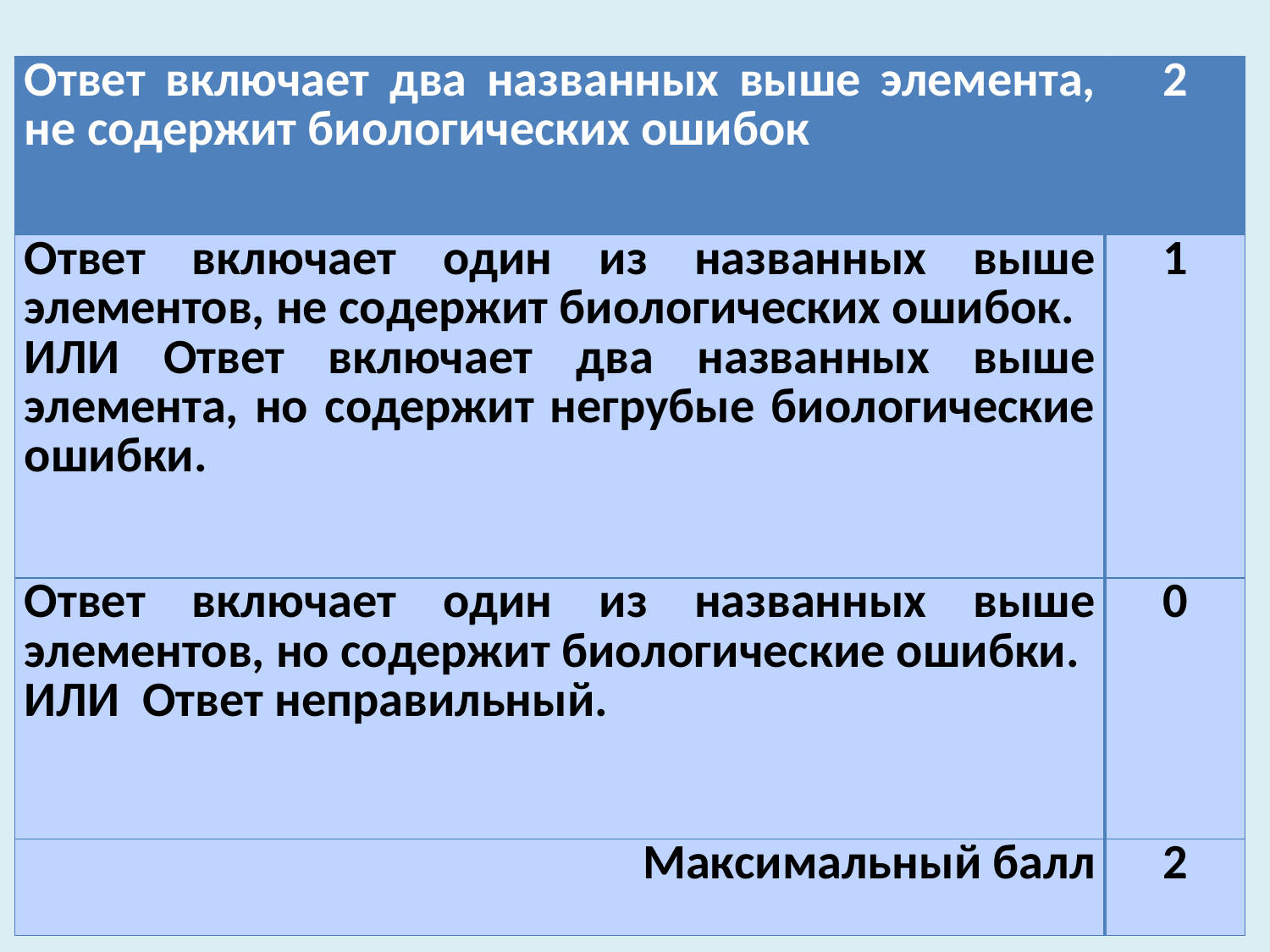

| Ответ включает два названных выше элемента, не содержит биологических ошибок | 2 |
| --- | --- |
| Ответ включает один из названных выше элементов, не содержит биологических ошибок. ИЛИ Ответ включает два названных выше элемента, но содержит негрубые биологические ошибки. | 1 |
| Ответ включает один из названных выше элементов, но содержит биологические ошибки. ИЛИ Ответ неправильный. | 0 |
| Максимальный балл | 2 |